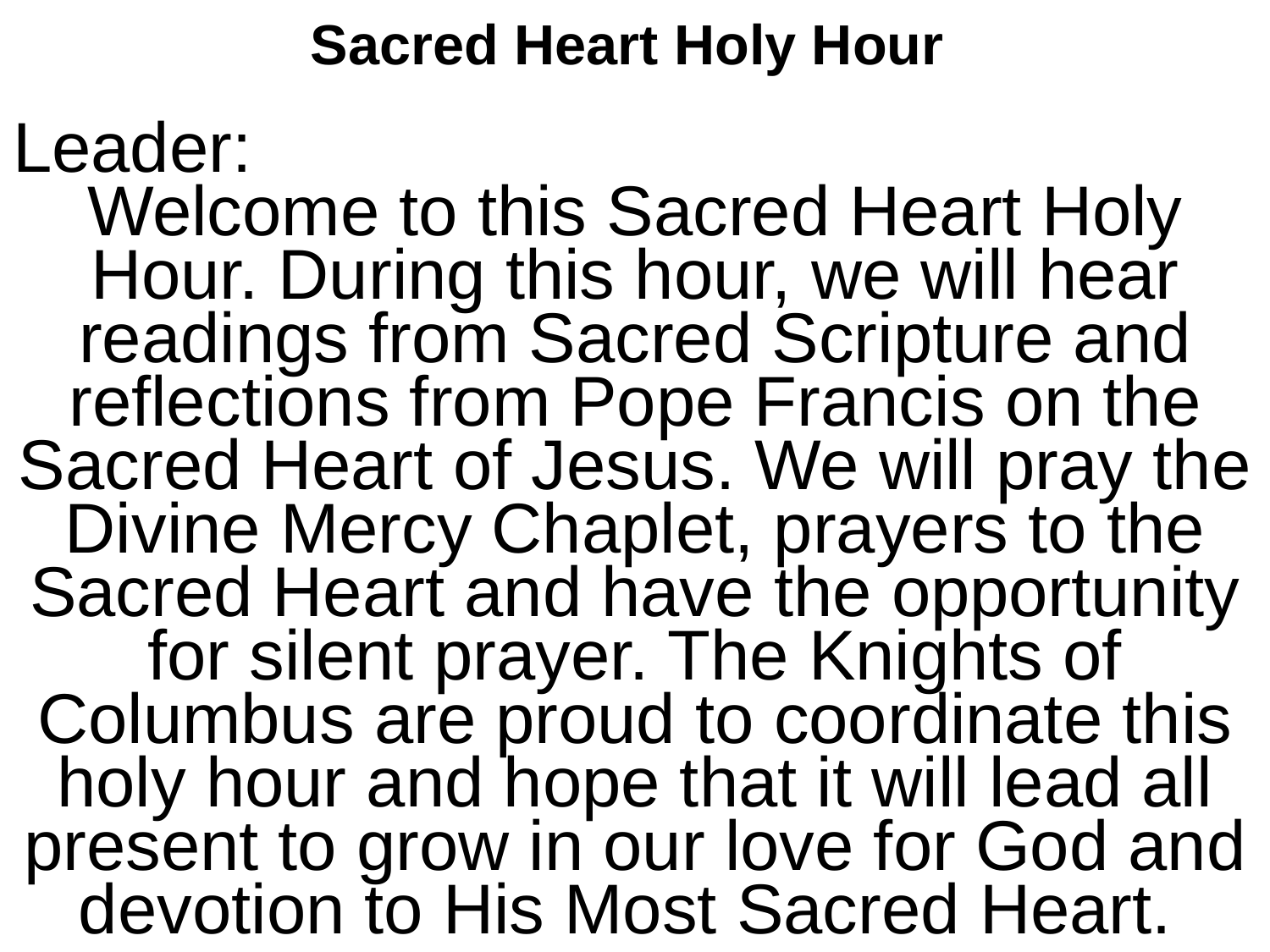

Sacred Heart Holy Hour

Leader:
Welcome to this Sacred Heart Holy Hour. During this hour, we will hear readings from Sacred Scripture and reflections from Pope Francis on the Sacred Heart of Jesus. We will pray the Divine Mercy Chaplet, prayers to the Sacred Heart and have the opportunity for silent prayer. The Knights of Columbus are proud to coordinate this holy hour and hope that it will lead all present to grow in our love for God and devotion to His Most Sacred Heart.